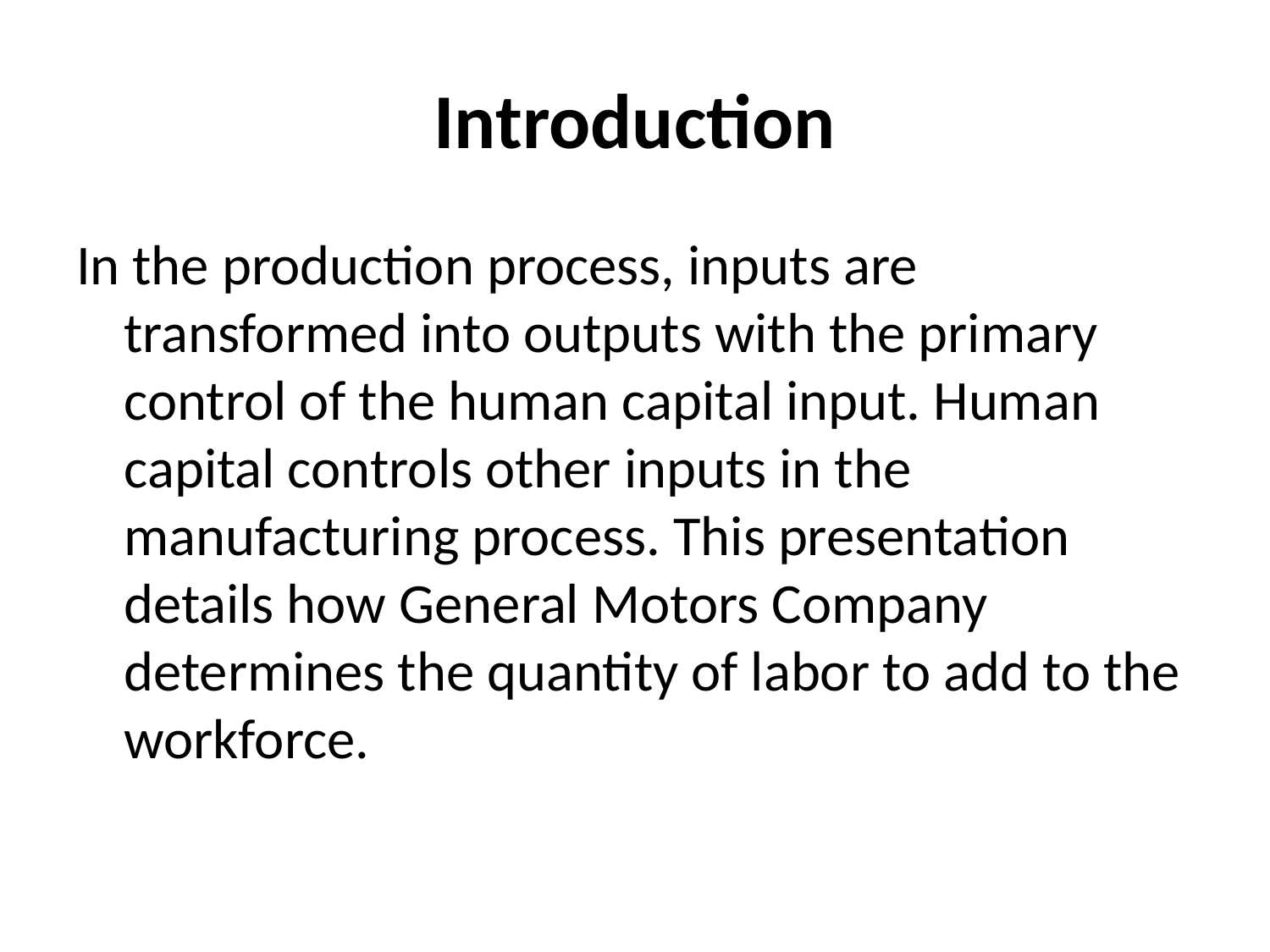

# Introduction
In the production process, inputs are transformed into outputs with the primary control of the human capital input. Human capital controls other inputs in the manufacturing process. This presentation details how General Motors Company determines the quantity of labor to add to the workforce.